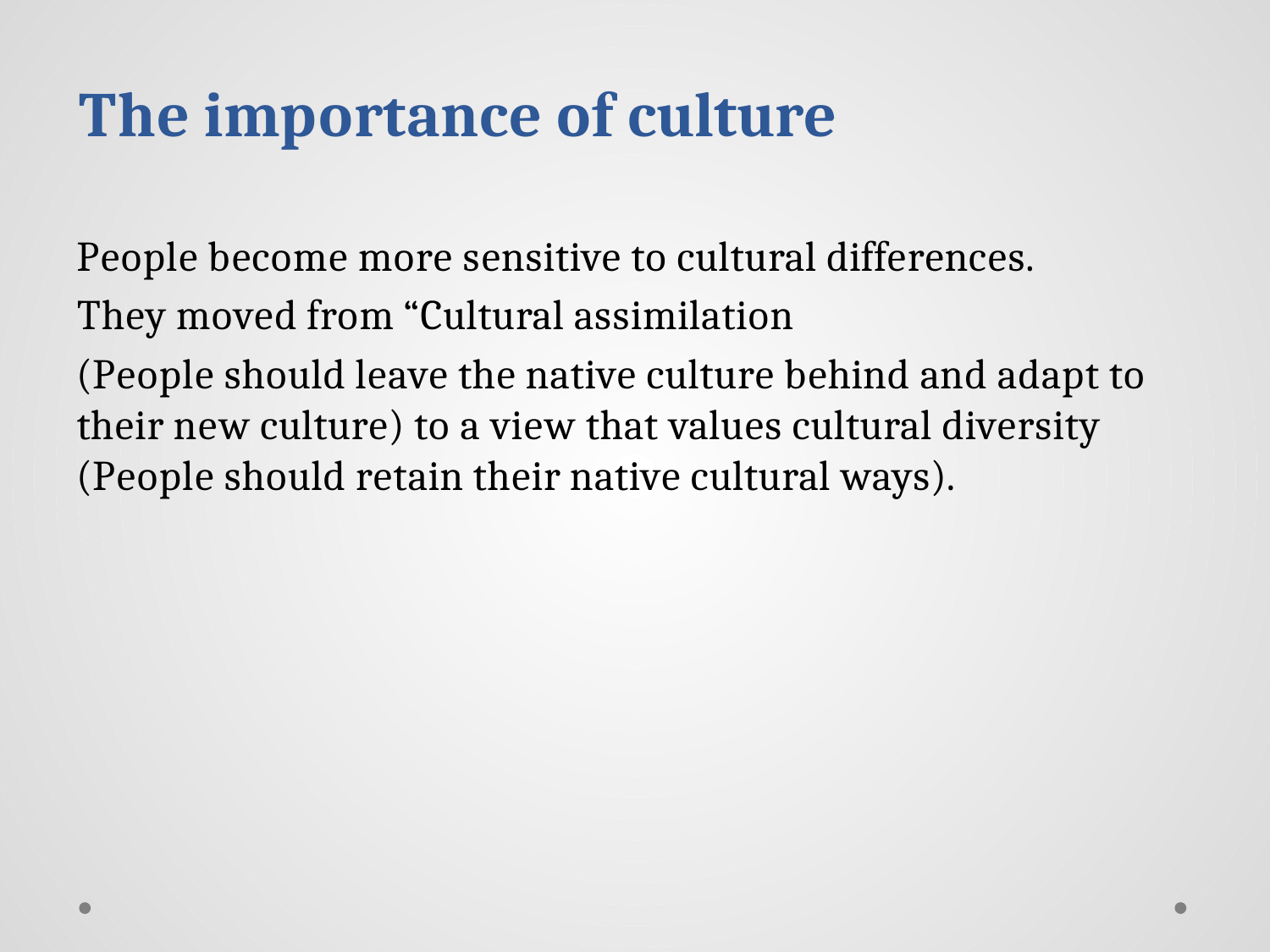

# The importance of culture
People become more sensitive to cultural differences.
They moved from “Cultural assimilation
(People should leave the native culture behind and adapt to their new culture) to a view that values cultural diversity (People should retain their native cultural ways).